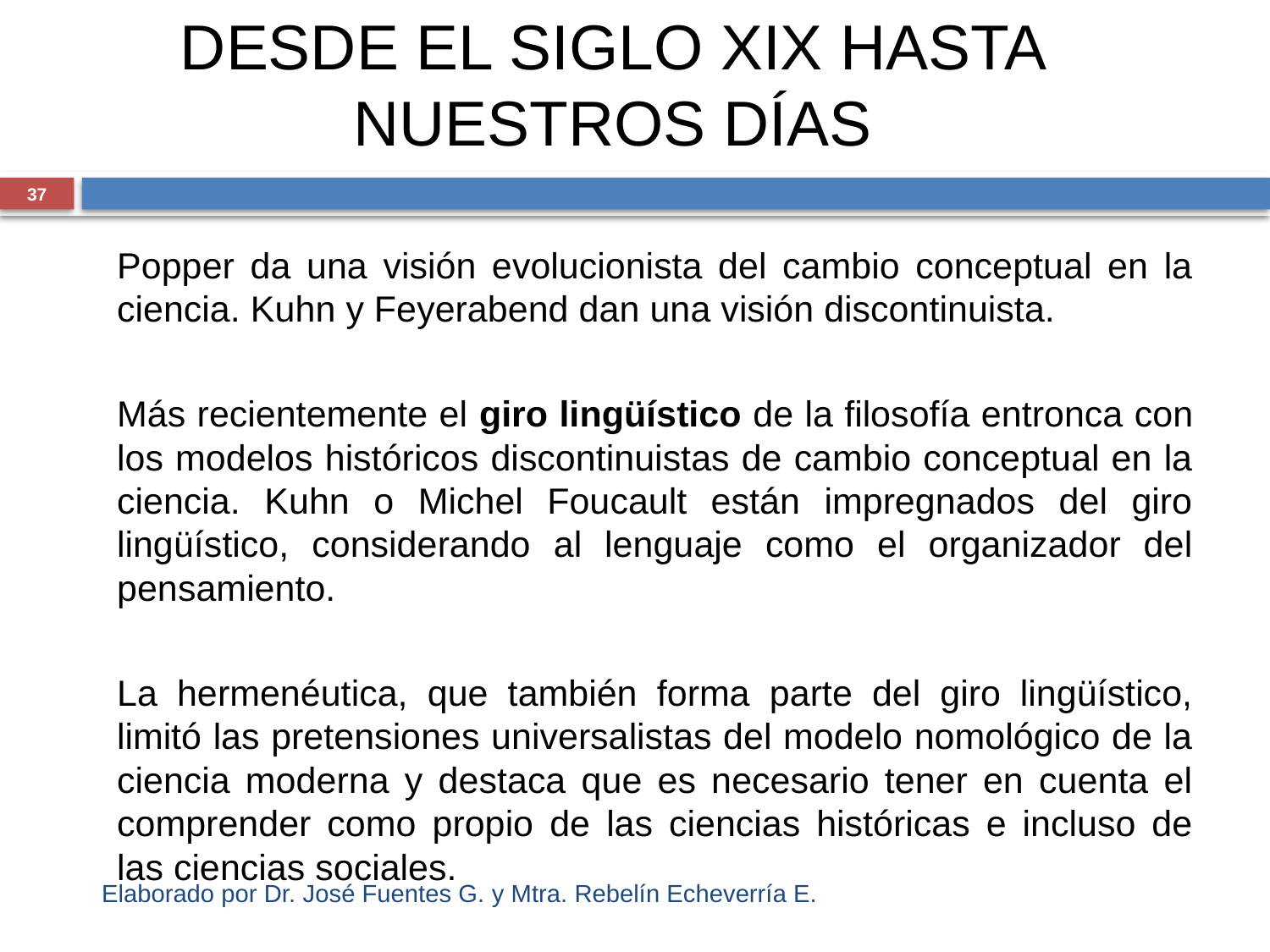

DESDE EL SIGLO XIX HASTA NUESTROS DÍAS
37
	Popper da una visión evolucionista del cambio conceptual en la ciencia. Kuhn y Feyerabend dan una visión discontinuista.

	Más recientemente el giro lingüístico de la filosofía entronca con los modelos históricos discontinuistas de cambio conceptual en la ciencia. Kuhn o Michel Foucault están impregnados del giro lingüístico, considerando al lenguaje como el organizador del pensamiento.

	La hermenéutica, que también forma parte del giro lingüístico, limitó las pretensiones universalistas del modelo nomológico de la ciencia moderna y destaca que es necesario tener en cuenta el comprender como propio de las ciencias históricas e incluso de las ciencias sociales.
Elaborado por Dr. José Fuentes G. y Mtra. Rebelín Echeverría E.